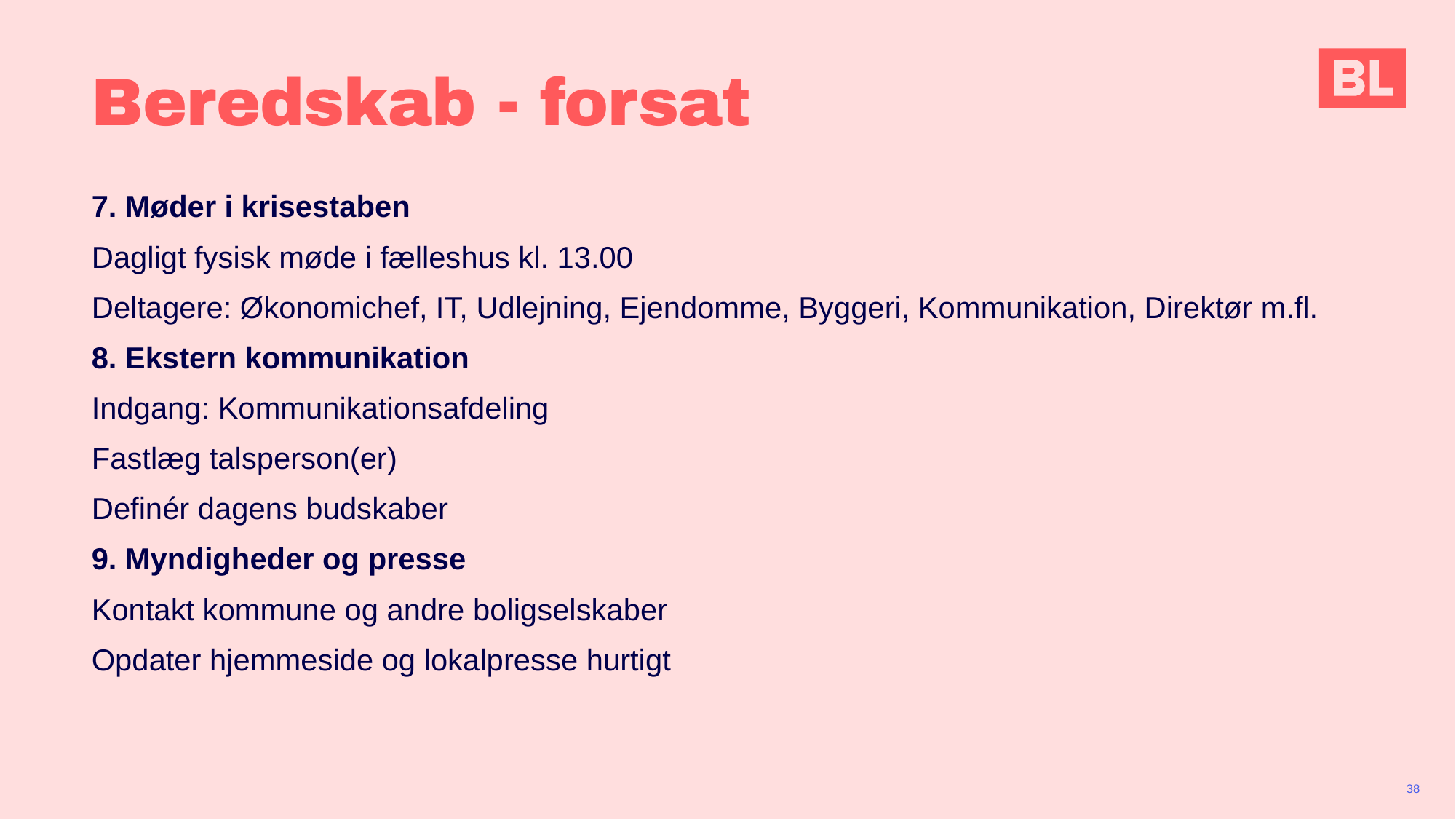

# Beredskab - forsat
7. Møder i krisestaben
Dagligt fysisk møde i fælleshus kl. 13.00
Deltagere: Økonomichef, IT, Udlejning, Ejendomme, Byggeri, Kommunikation, Direktør m.fl.
8. Ekstern kommunikation
Indgang: Kommunikationsafdeling
Fastlæg talsperson(er)
Definér dagens budskaber
9. Myndigheder og presse
Kontakt kommune og andre boligselskaber
Opdater hjemmeside og lokalpresse hurtigt

38